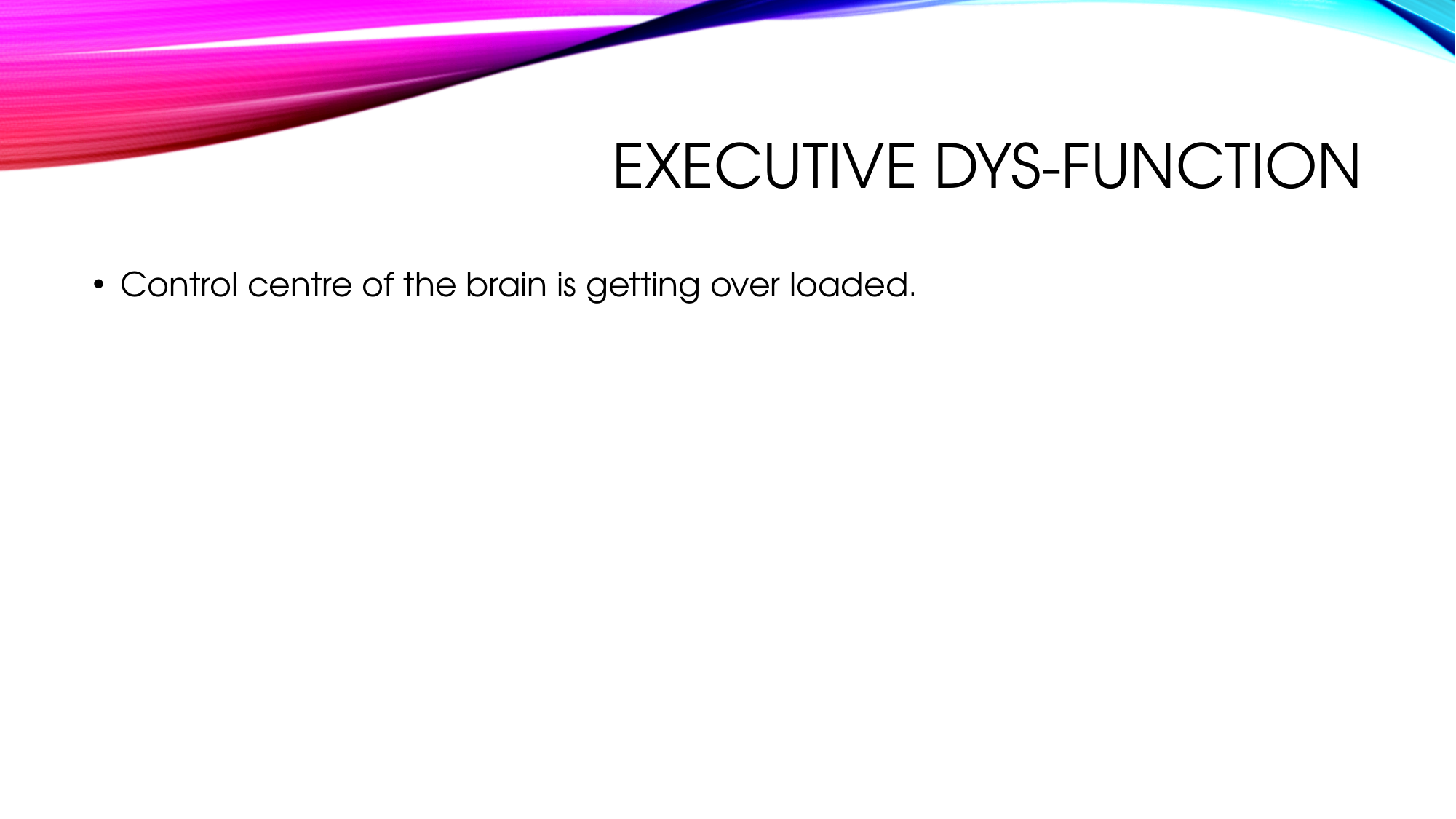

# Executive Dys-Function
Control centre of the brain is getting over loaded.